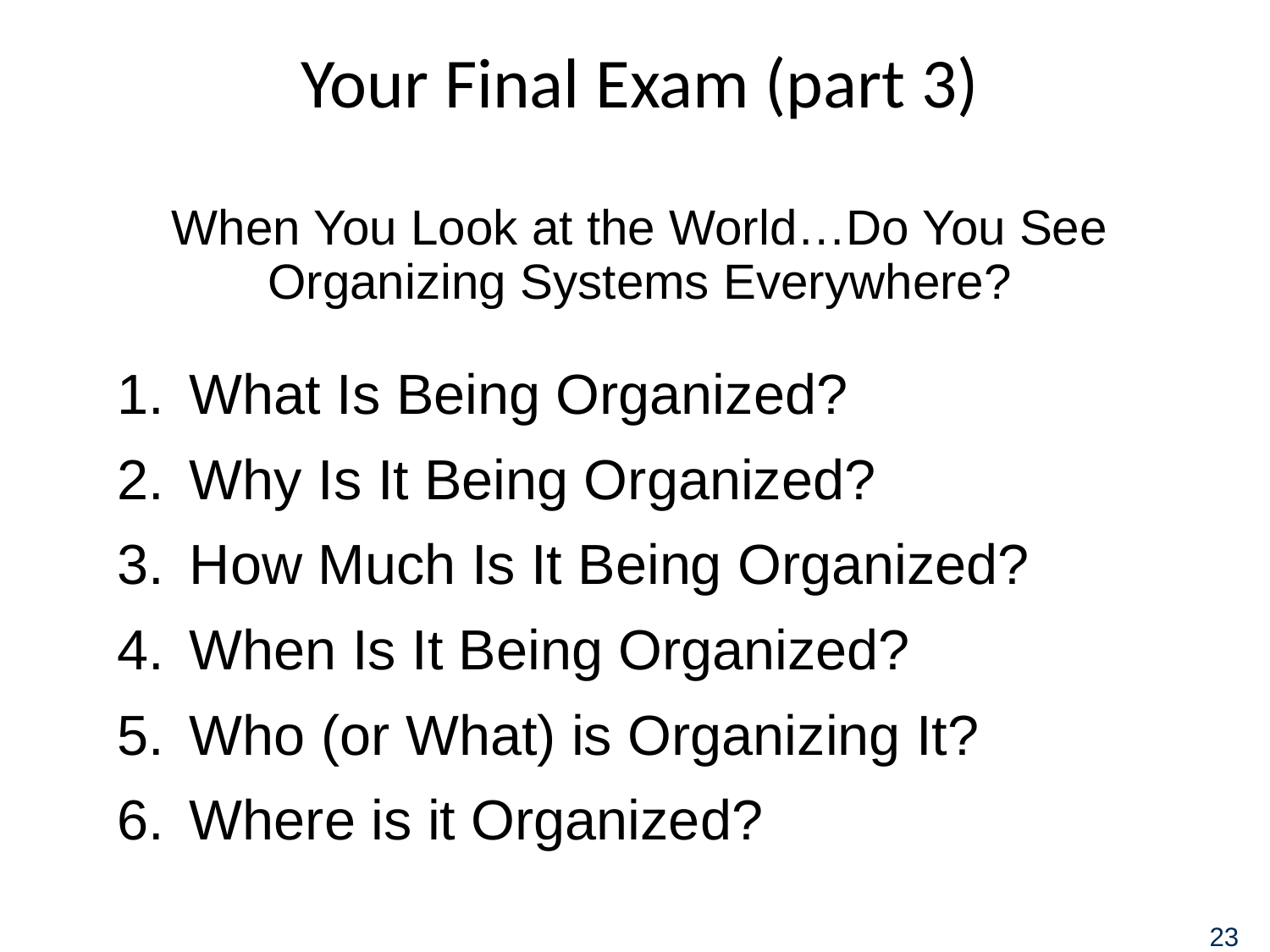

# Your Final Exam (part 3) When You Look at the World…Do You See Organizing Systems Everywhere?
What Is Being Organized?
Why Is It Being Organized?
How Much Is It Being Organized?
When Is It Being Organized?
Who (or What) is Organizing It?
Where is it Organized?

23